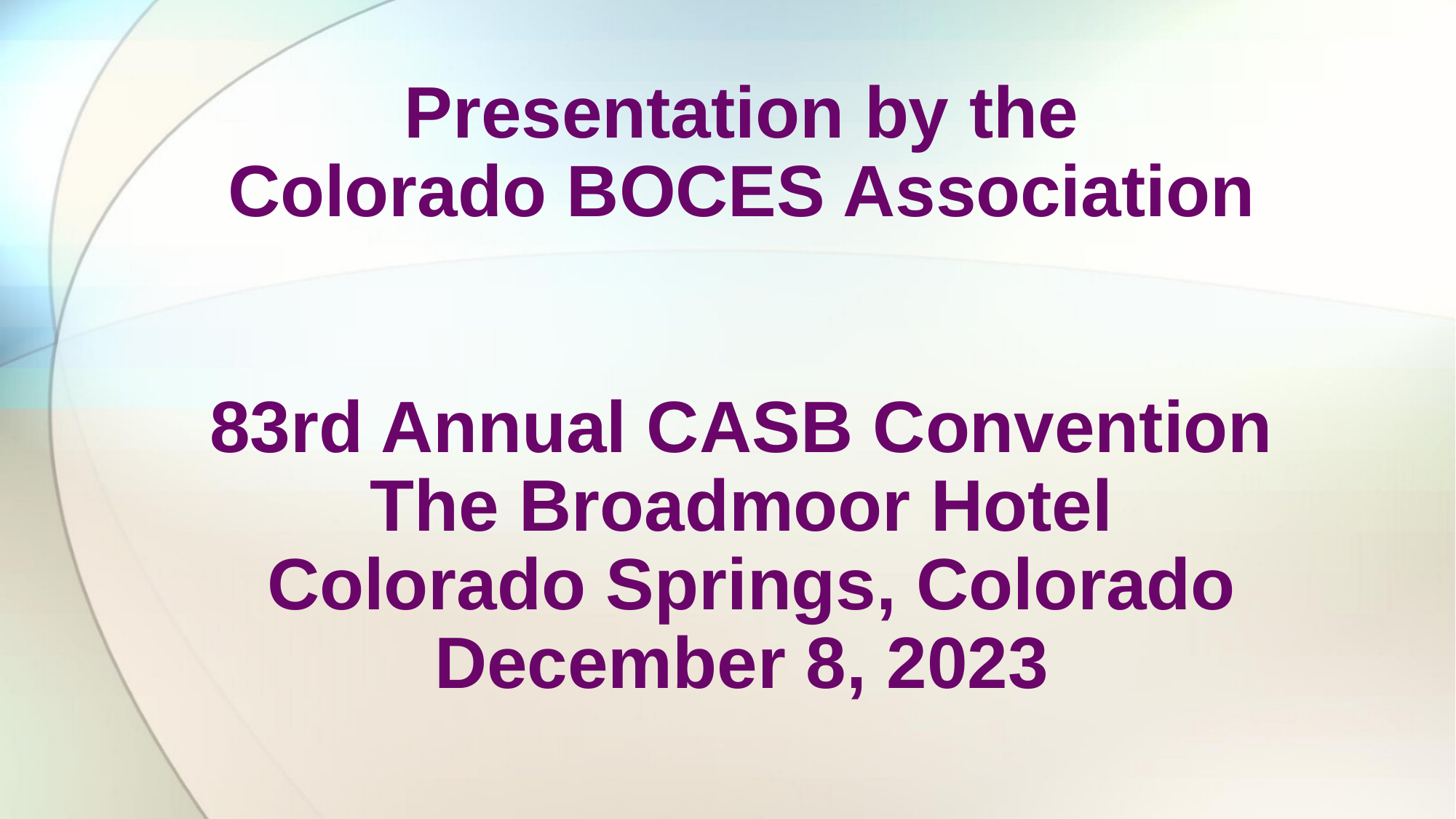

Presentation by the
Colorado BOCES Association

83rd Annual CASB Convention
The Broadmoor Hotel
 Colorado Springs, Colorado
December 8, 2023